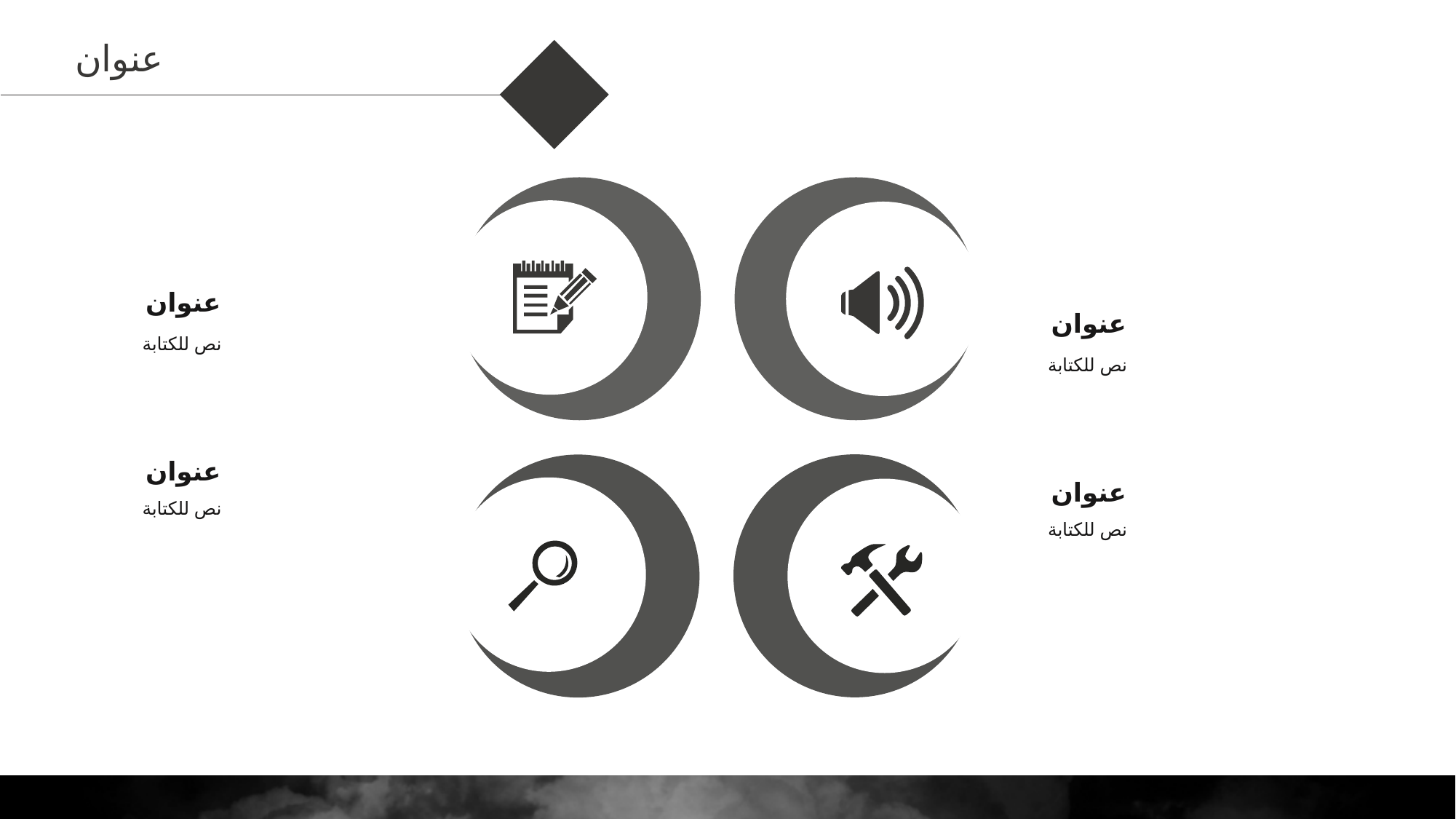

عنوان

عنوان
عنوان
نص للكتابة
نص للكتابة
عنوان

عنوان
نص للكتابة
نص للكتابة